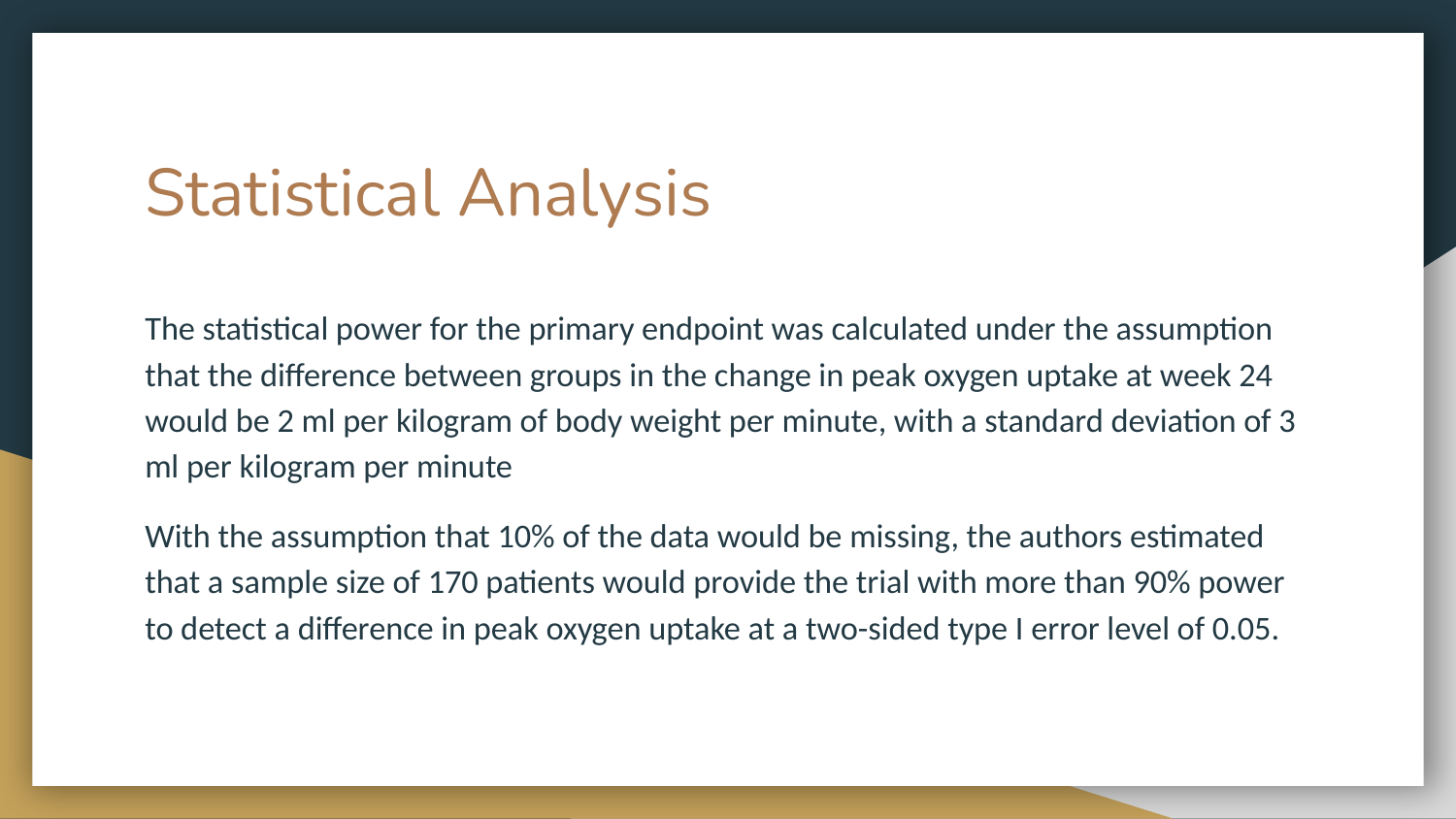

# Statistical Analysis
The statistical power for the primary endpoint was calculated under the assumption that the difference between groups in the change in peak oxygen uptake at week 24 would be 2 ml per kilogram of body weight per minute, with a standard deviation of 3 ml per kilogram per minute
With the assumption that 10% of the data would be missing, the authors estimated that a sample size of 170 patients would provide the trial with more than 90% power to detect a difference in peak oxygen uptake at a two-sided type I error level of 0.05.